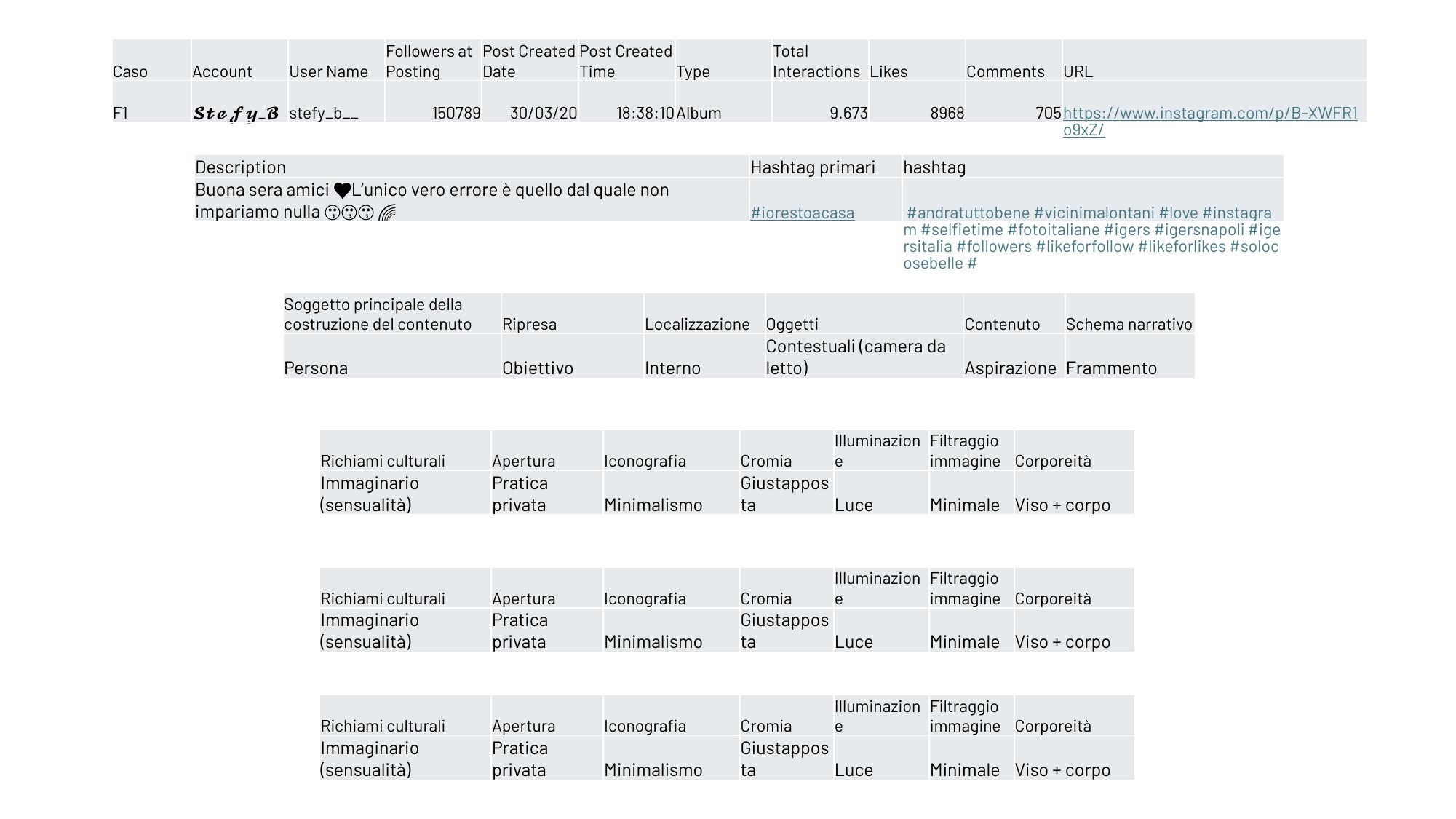

| Caso | Account | User Name | Followers at Posting | Post Created Date | Post Created Time | Type | Total Interactions | Likes | Comments | URL |
| --- | --- | --- | --- | --- | --- | --- | --- | --- | --- | --- |
| F1 | 𝓢𝓽𝓮𝓯𝔂\_𝓑 | stefy\_b\_\_ | 150789 | 30/03/20 | 18:38:10 | Album | 9.673 | 8968 | 705 | https://www.instagram.com/p/B-XWFR1o9xZ/ |
| Description | Hashtag primari | hashtag |
| --- | --- | --- |
| Buona sera amici ♥️L’unico vero errore è quello dal quale non impariamo nulla 😗😗😗 🌈 | #iorestoacasa | #andratuttobene #vicinimalontani #love #instagram #selfietime #fotoitaliane #igers #igersnapoli #igersitalia #followers #likeforfollow #likeforlikes #solocosebelle # |
| Soggetto principale della costruzione del contenuto | Ripresa | Localizzazione | Oggetti | Contenuto | Schema narrativo |
| --- | --- | --- | --- | --- | --- |
| Persona | Obiettivo | Interno | Contestuali (camera da letto) | Aspirazione | Frammento |
| Richiami culturali | Apertura | Iconografia | Cromia | Illuminazione | Filtraggio immagine | Corporeità |
| --- | --- | --- | --- | --- | --- | --- |
| Immaginario (sensualità) | Pratica privata | Minimalismo | Giustapposta | Luce | Minimale | Viso + corpo |
| Richiami culturali | Apertura | Iconografia | Cromia | Illuminazione | Filtraggio immagine | Corporeità |
| --- | --- | --- | --- | --- | --- | --- |
| Immaginario (sensualità) | Pratica privata | Minimalismo | Giustapposta | Luce | Minimale | Viso + corpo |
| Richiami culturali | Apertura | Iconografia | Cromia | Illuminazione | Filtraggio immagine | Corporeità |
| --- | --- | --- | --- | --- | --- | --- |
| Immaginario (sensualità) | Pratica privata | Minimalismo | Giustapposta | Luce | Minimale | Viso + corpo |